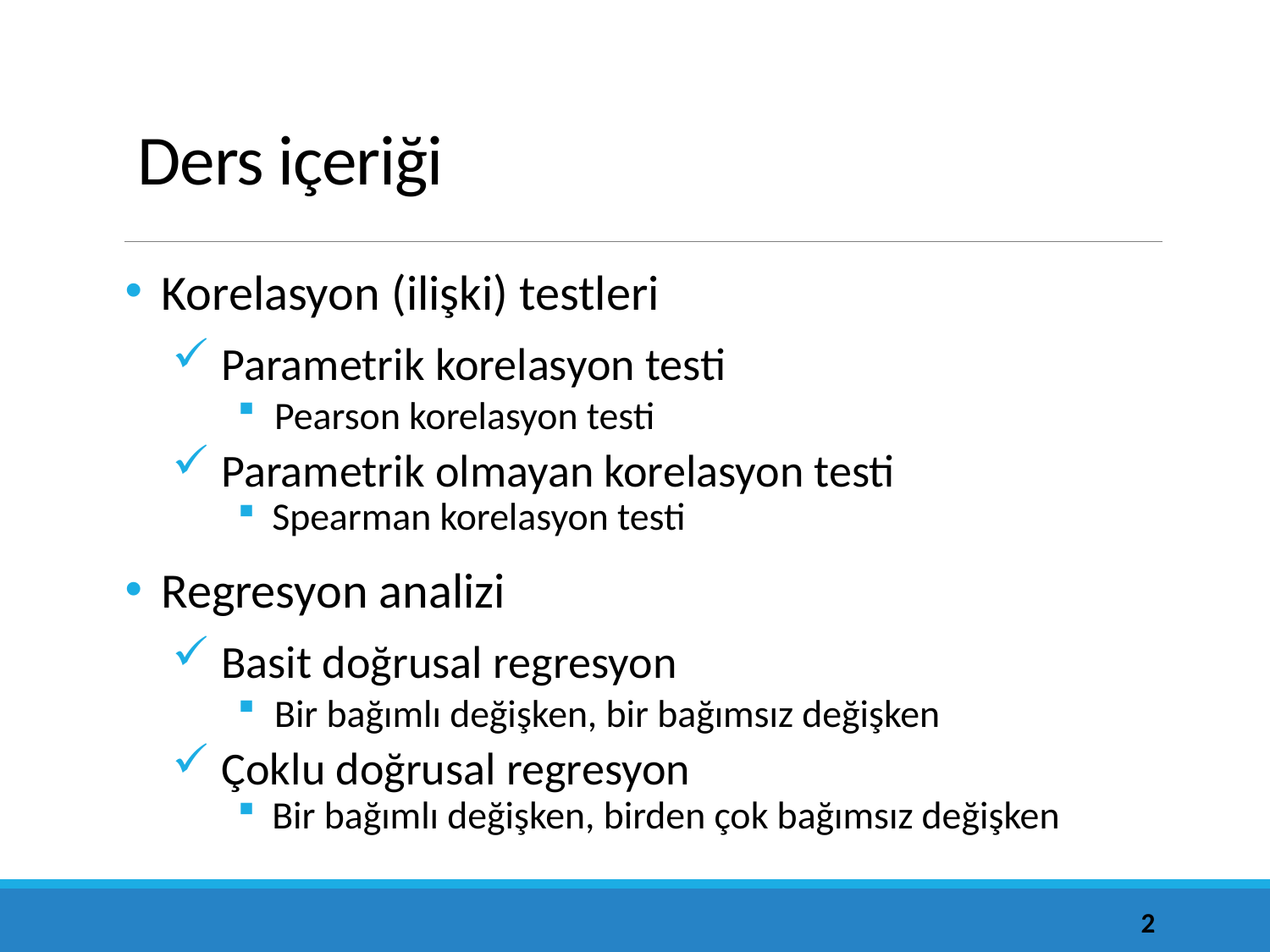

# Ders içeriği
Korelasyon (ilişki) testleri
Parametrik korelasyon testi
Pearson korelasyon testi
Parametrik olmayan korelasyon testi
Spearman korelasyon testi
Regresyon analizi
Basit doğrusal regresyon
Bir bağımlı değişken, bir bağımsız değişken
Çoklu doğrusal regresyon
Bir bağımlı değişken, birden çok bağımsız değişken

2